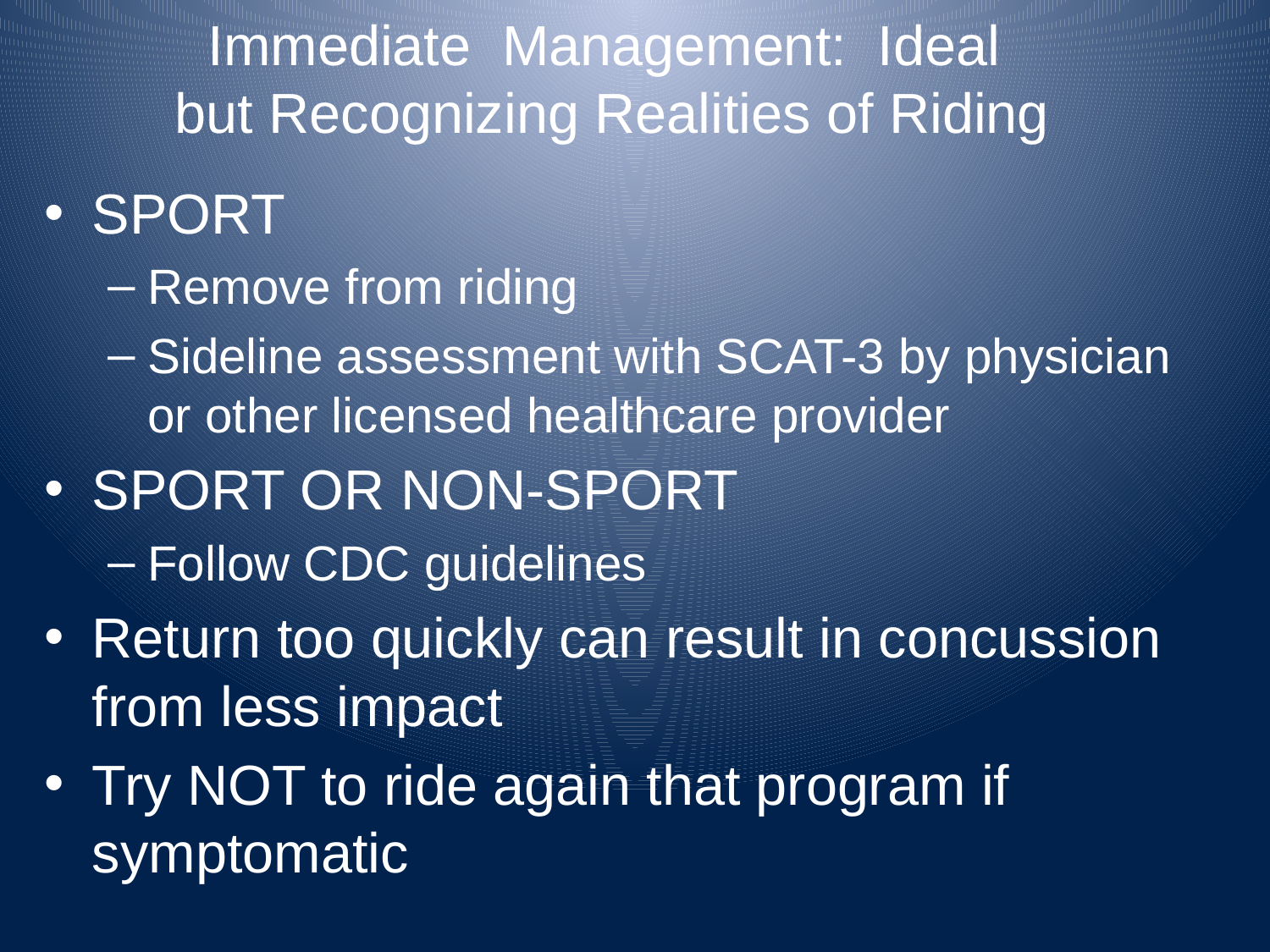

# Immediate  Management:  Ideal but Recognizing Realities of Riding
SPORT
Remove from riding
Sideline assessment with SCAT-3 by physician or other licensed healthcare provider
SPORT OR NON-SPORT
Follow CDC guidelines
Return too quickly can result in concussion from less impact
Try NOT to ride again that program if symptomatic